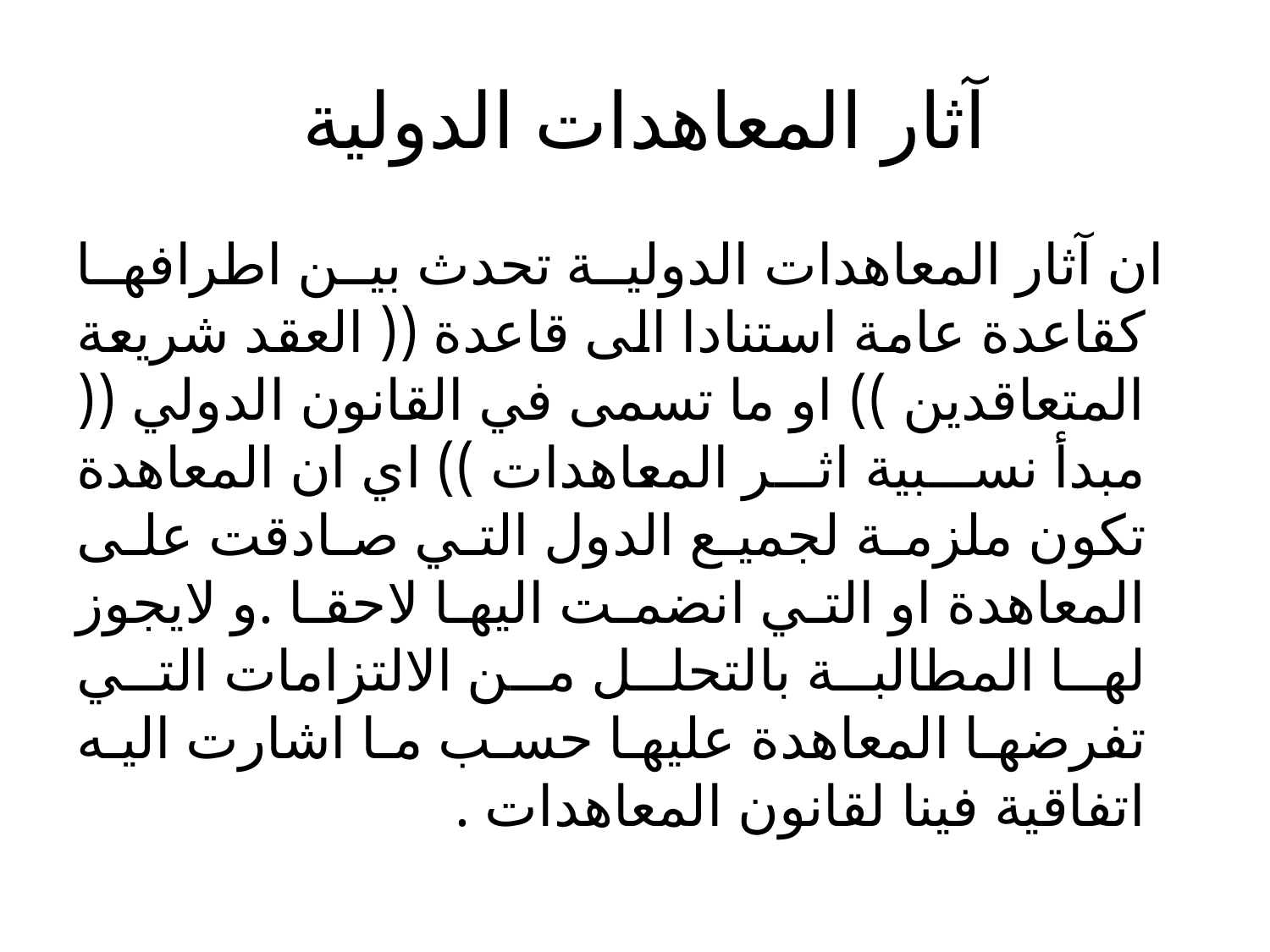

# آثار المعاهدات الدولية
  ان آثار المعاهدات الدولية تحدث بين اطرافها كقاعدة عامة استنادا الى قاعدة (( العقد شريعة المتعاقدين )) او ما تسمى في القانون الدولي (( مبدأ نسبية اثر المعاهدات )) اي ان المعاهدة تكون ملزمة لجميع الدول التي صادقت على المعاهدة او التي انضمت اليها لاحقا .و لايجوز لها المطالبة بالتحلل من الالتزامات التي تفرضها المعاهدة عليها حسب ما اشارت اليه اتفاقية فينا لقانون المعاهدات .